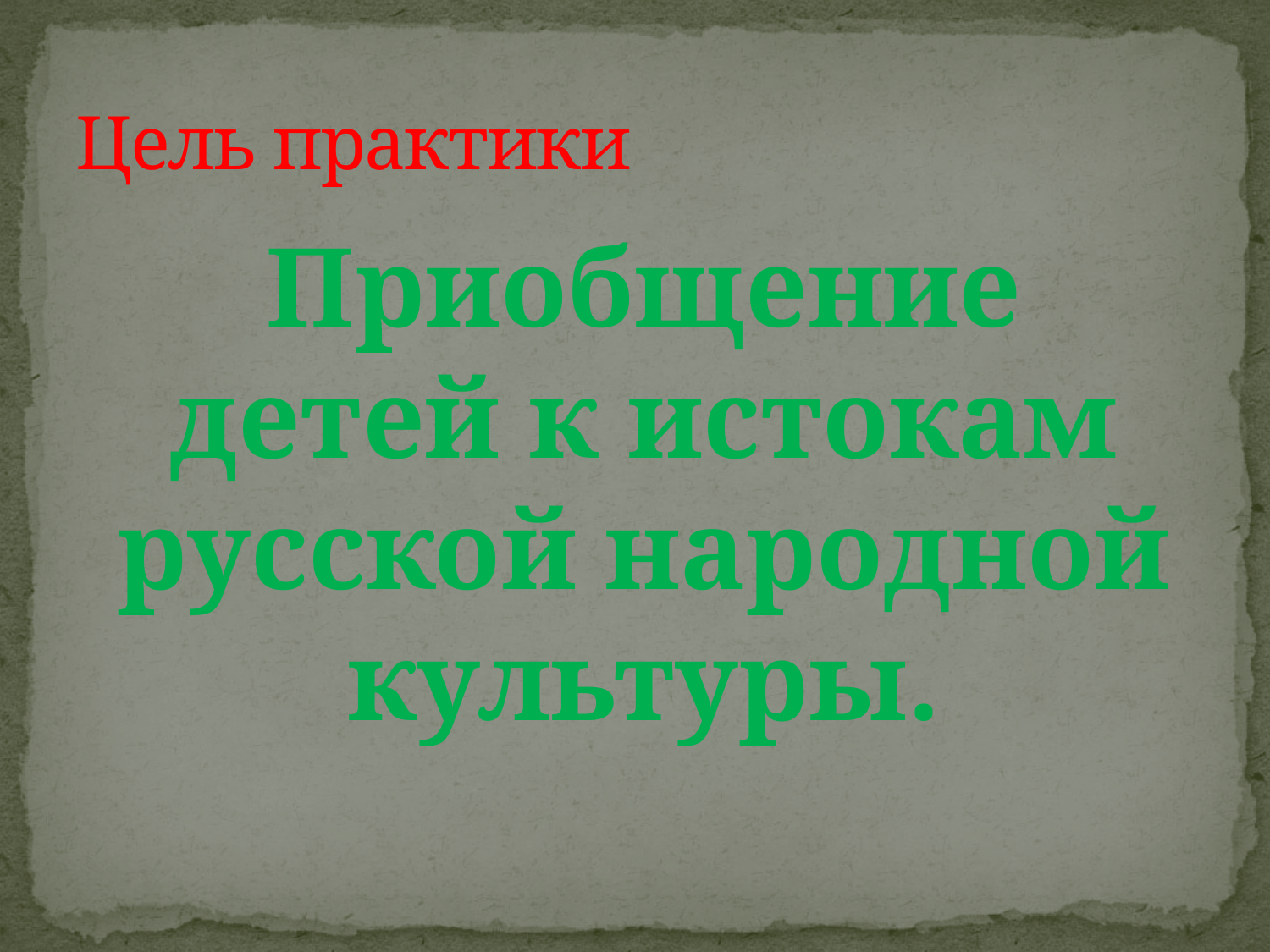

# Цель практики
Приобщение детей к истокам русской народной культуры.